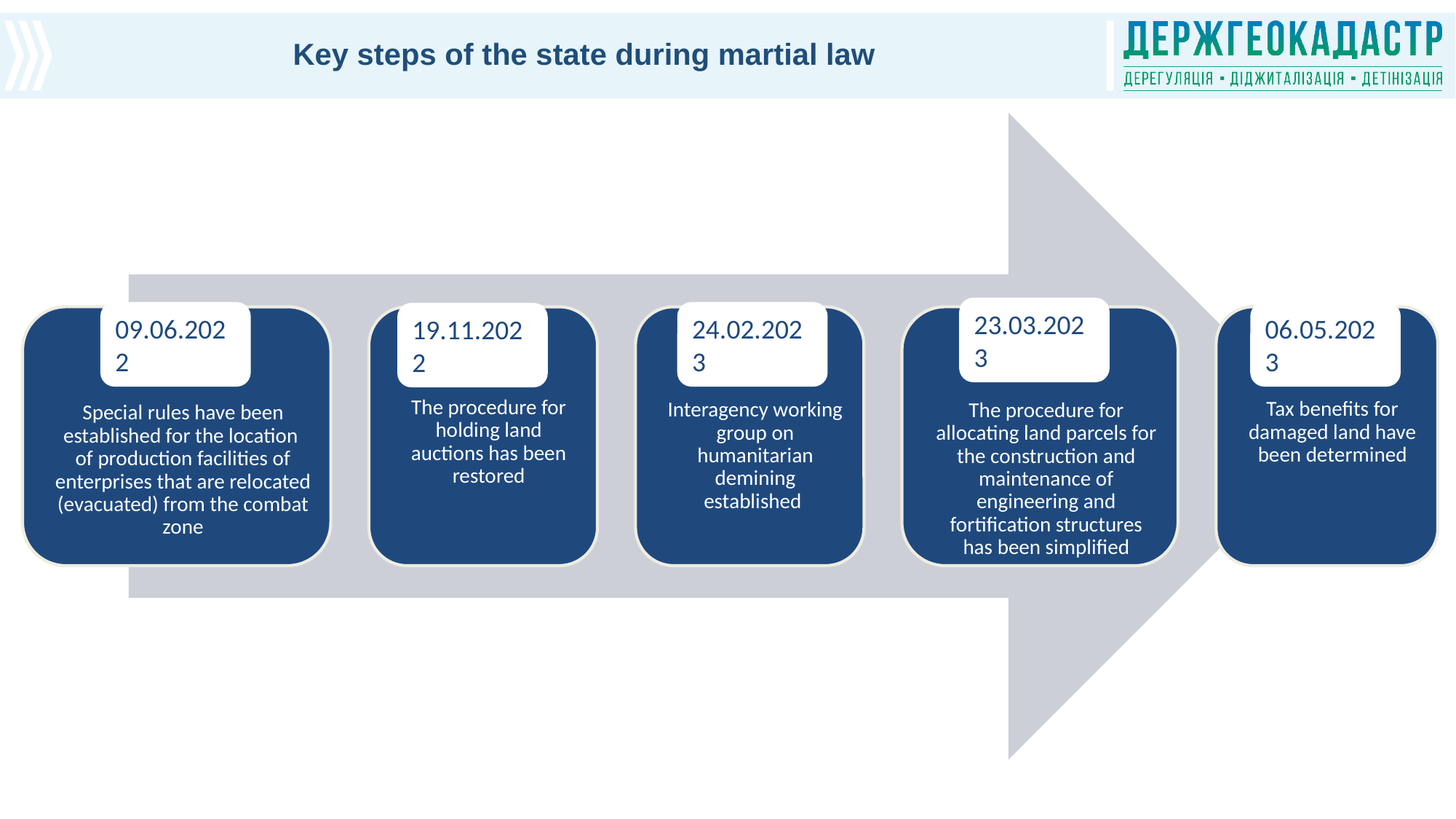

Key steps of the state during martial law

Special rules have been established for the location
of production facilities of enterprises that are relocated (evacuated) from the combat zone
Відновлено

The procedure for holding land auctions has been restored

Interagency working group on humanitarian demining established

The procedure for allocating land parcels for the construction and maintenance of engineering and fortification structures has been simplified

Tax benefits for damaged land have been determined

23.03.2023
09.06.2022
24.02.2023
06.05.2023
19.11.2022